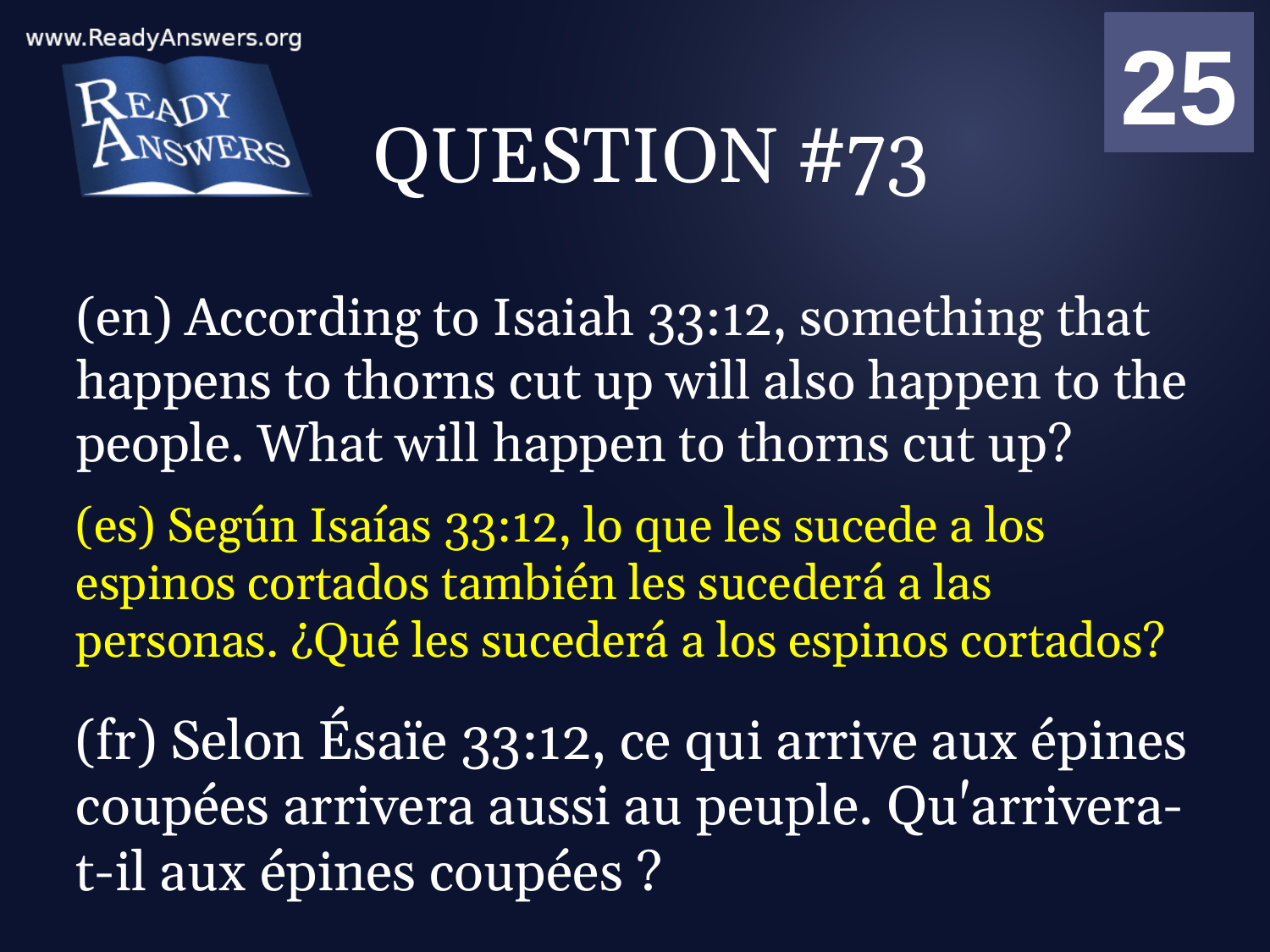

01
02
03
04
05
06
07
08
09
10
11
12
13
14
15
16
17
18
19
20
21
22
23
24
25
00
# QUESTION #73
(en) According to Isaiah 33:12, something that happens to thorns cut up will also happen to the people. What will happen to thorns cut up?
(es) Según Isaías 33:12, lo que les sucede a los espinos cortados también les sucederá a las personas. ¿Qué les sucederá a los espinos cortados?
(fr) Selon Ésaïe 33:12, ce qui arrive aux épines coupées arrivera aussi au peuple. Qu'arrivera-t-il aux épines coupées ?